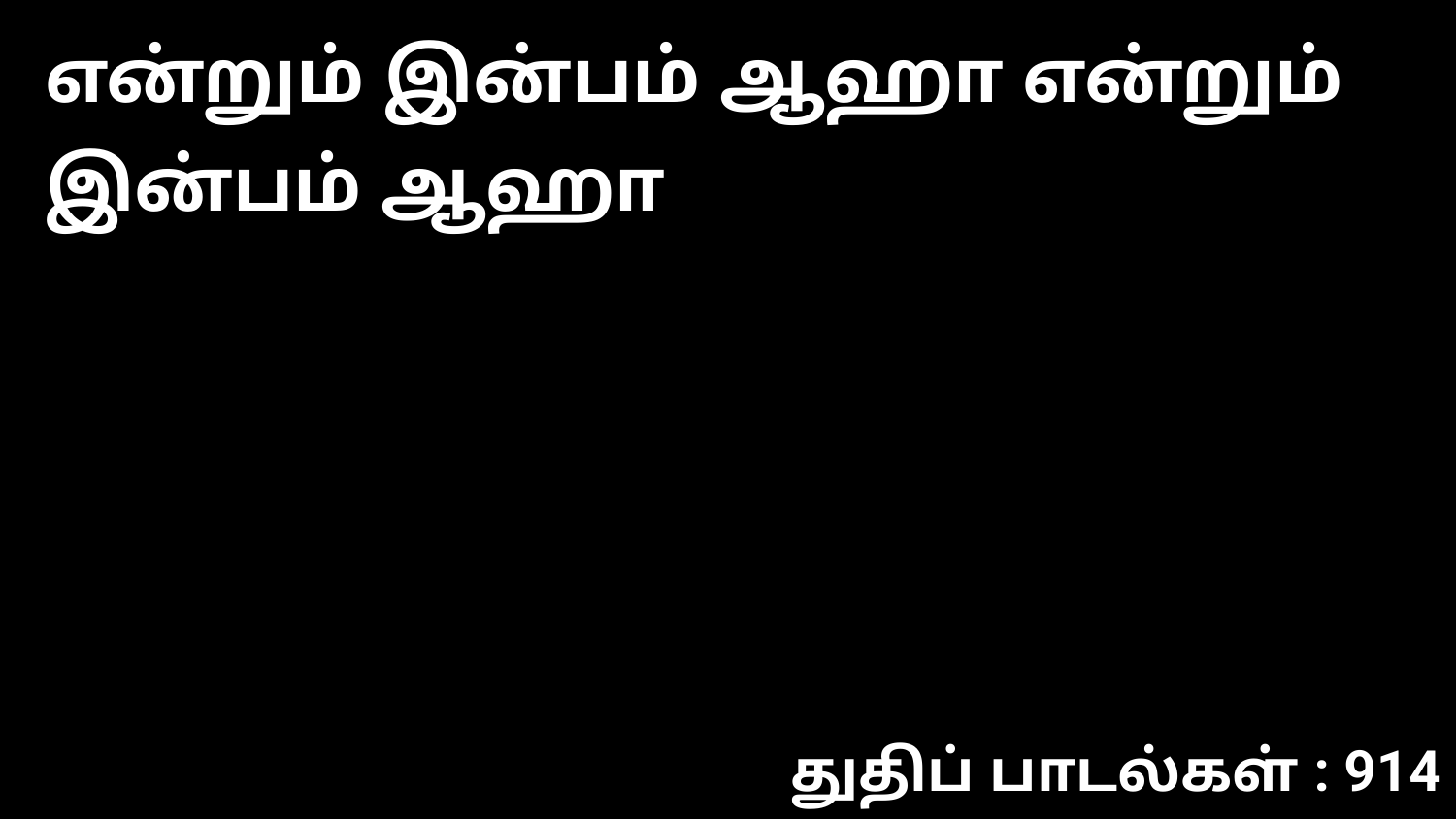

என்றும் இன்பம் ஆஹா என்றும் இன்பம் ஆஹா
துதிப் பாடல்கள் : 914